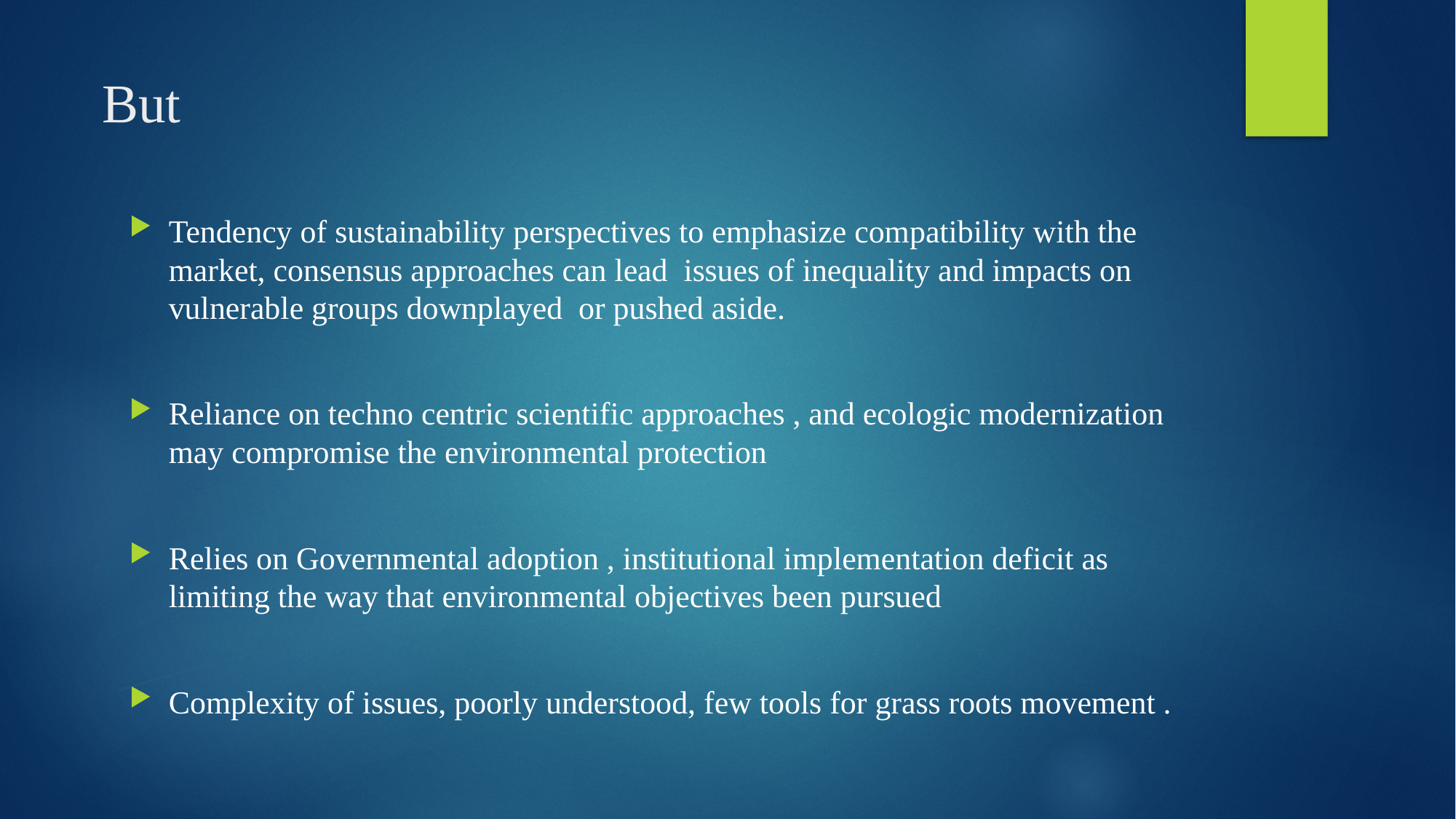

# But
Tendency of sustainability perspectives to emphasize compatibility with the market, consensus approaches can lead  issues of inequality and impacts on vulnerable groups downplayed  or pushed aside.

Reliance on techno centric scientific approaches , and ecologic modernization may compromise the environmental protection

Relies on Governmental adoption , institutional implementation deficit as limiting the way that environmental objectives been pursued

Complexity of issues, poorly understood, few tools for grass roots movement .